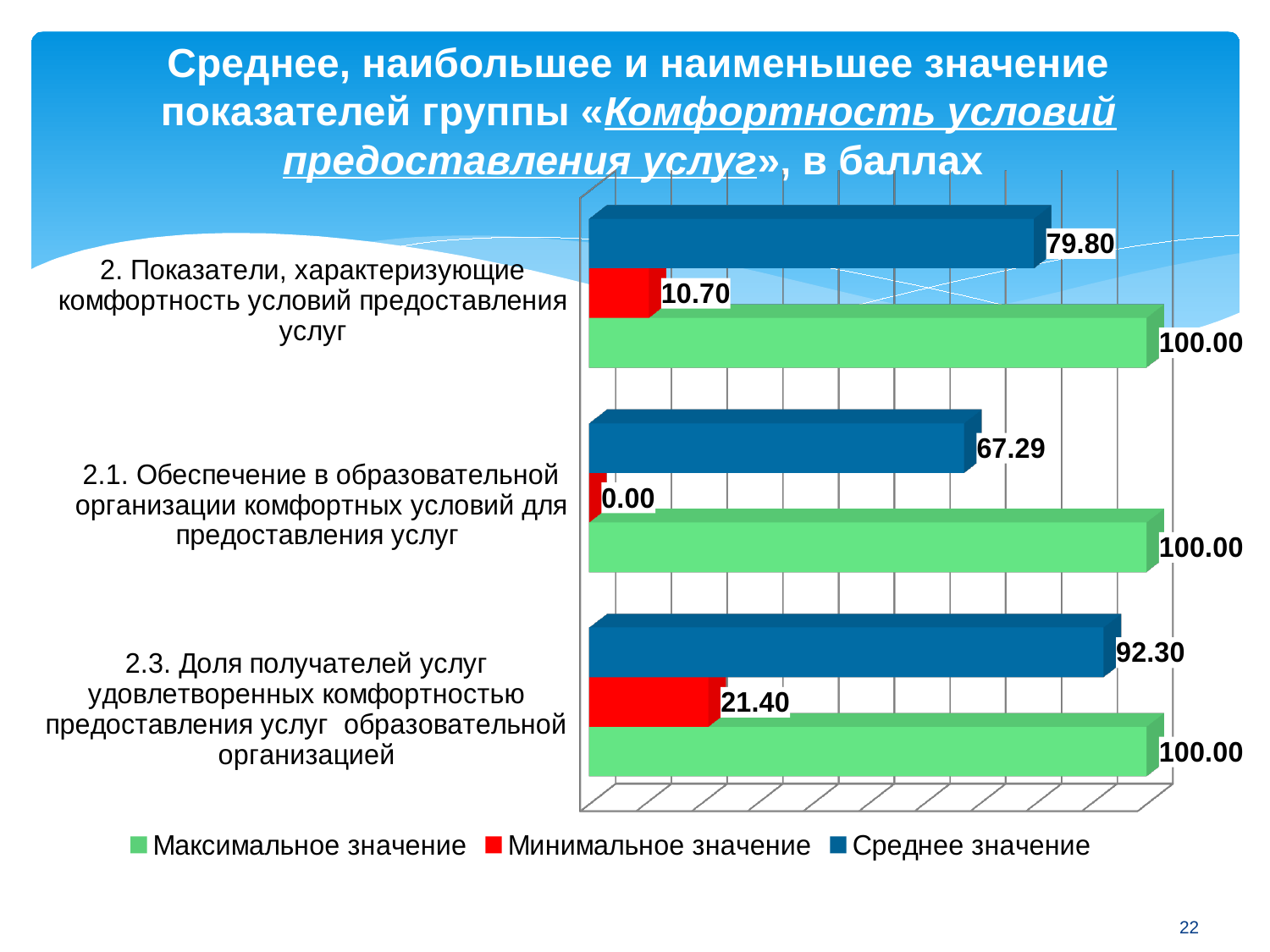

Среднее, наибольшее и наименьшее значение показателей группы «Комфортность условий предоставления услуг», в баллах

[unsupported chart]

22